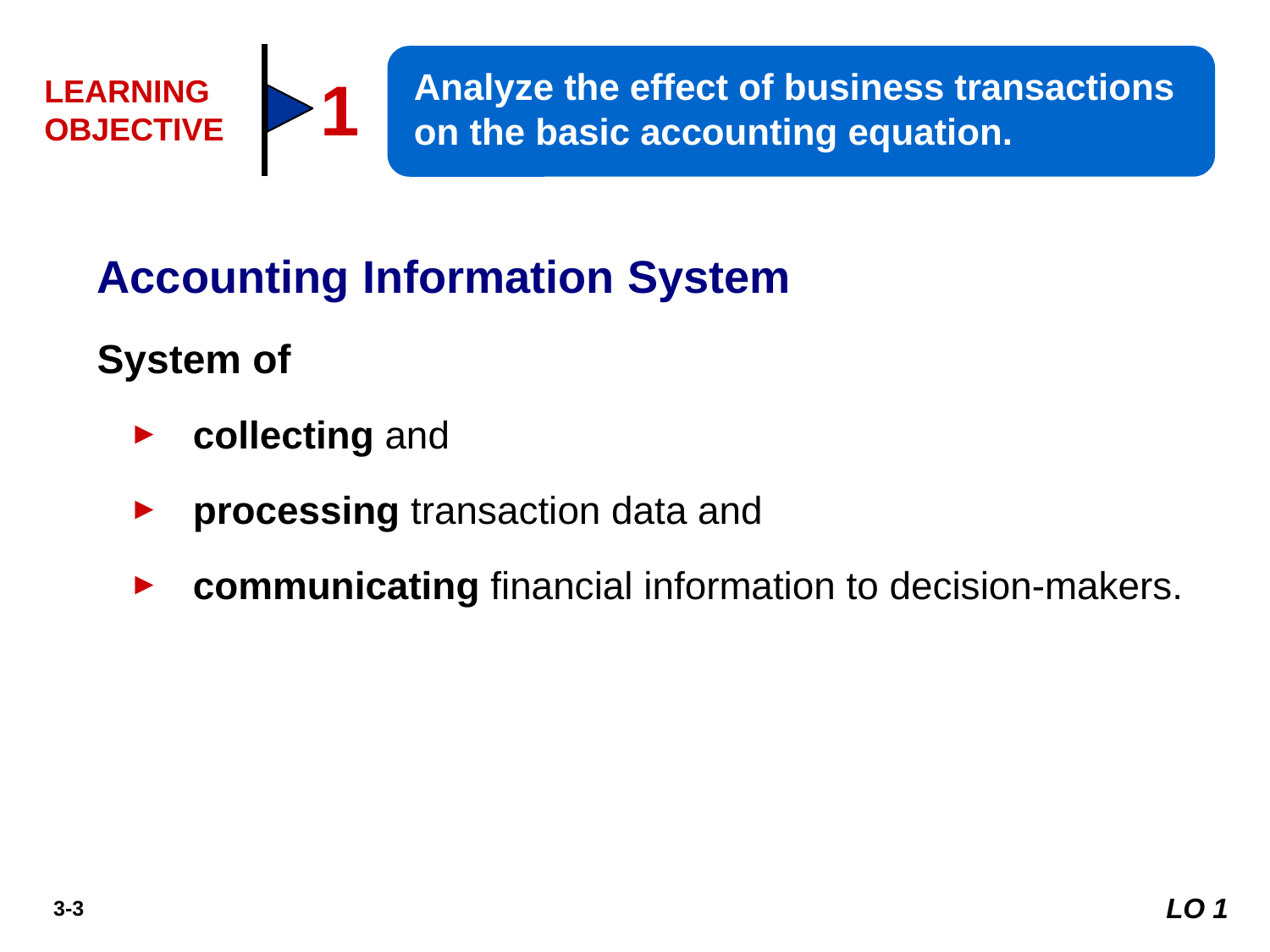

Analyze the effect of business transactions on the basic accounting equation.
1
LEARNING OBJECTIVE

Accounting Information System
System of
collecting and
processing transaction data and
communicating financial information to decision-makers.
LO 1